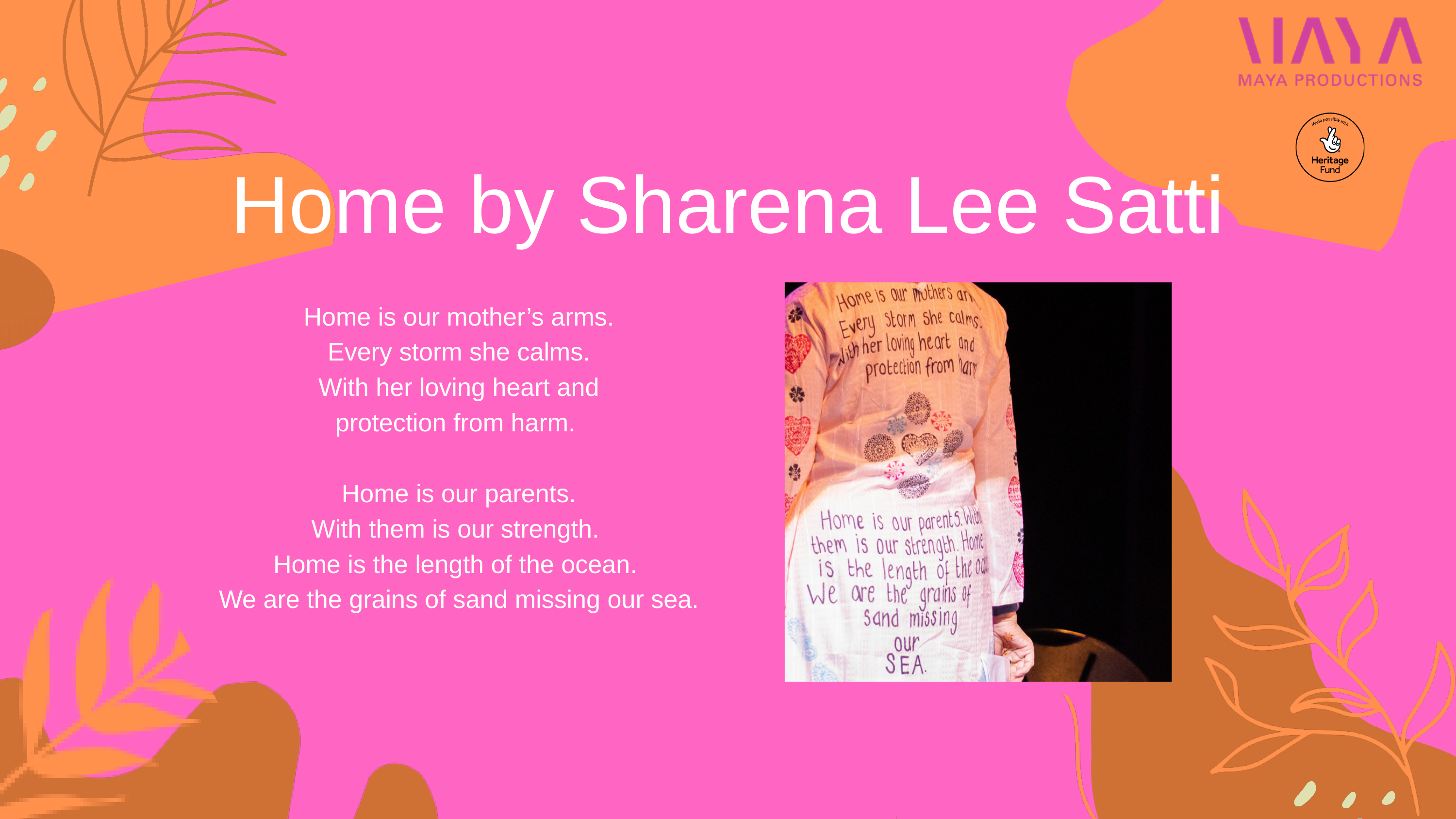

Home by Sharena Lee Satti

Home is our mother’s arms.
Every storm she calms.
With her loving heart and
protection from harm.

Home is our parents.
With them is our strength.
Home is the length of the ocean.
We are the grains of sand missing our sea.